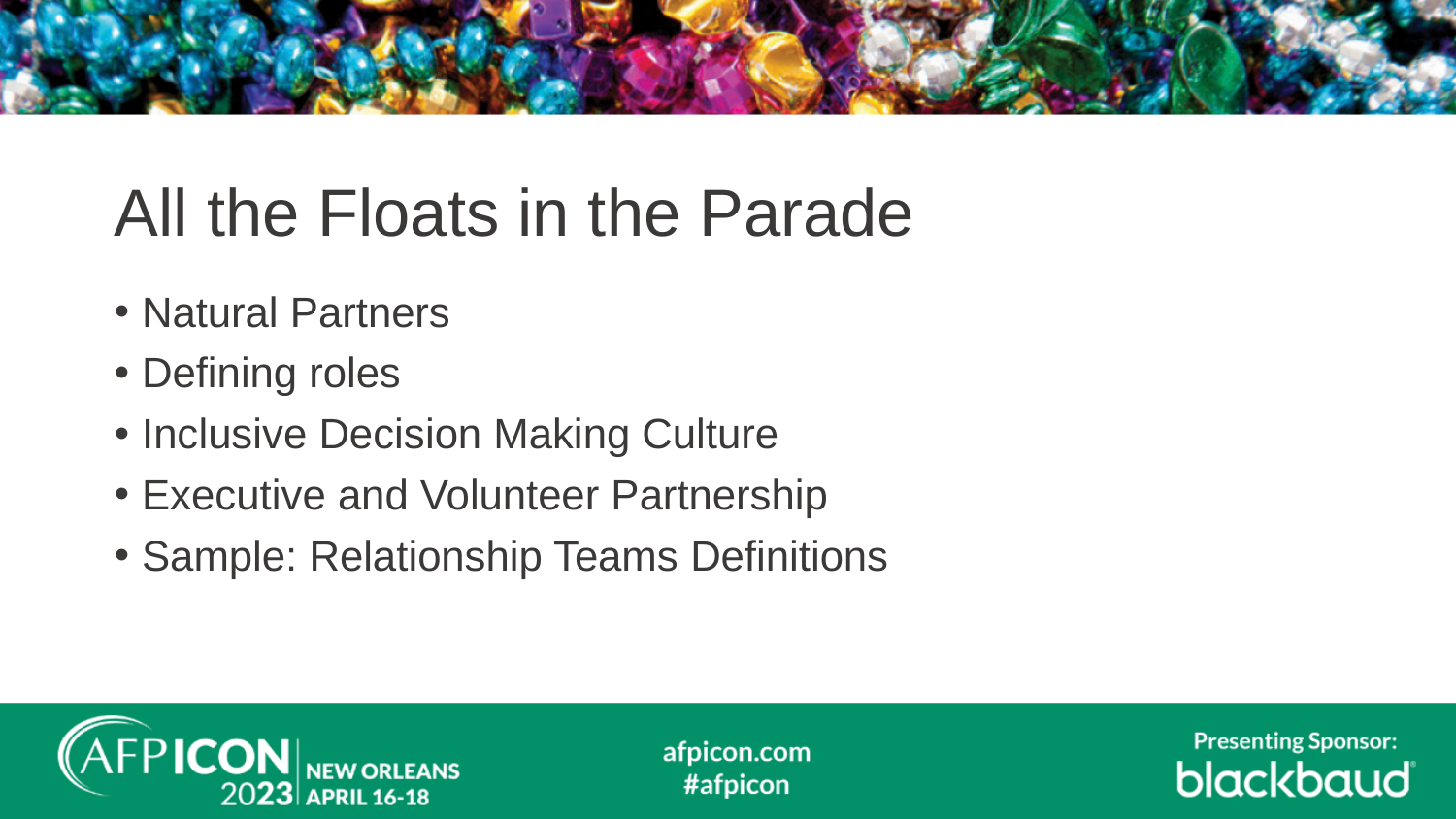

# All the Floats in the Parade
Natural Partners
Defining roles
Inclusive Decision Making Culture
Executive and Volunteer Partnership
Sample: Relationship Teams Definitions